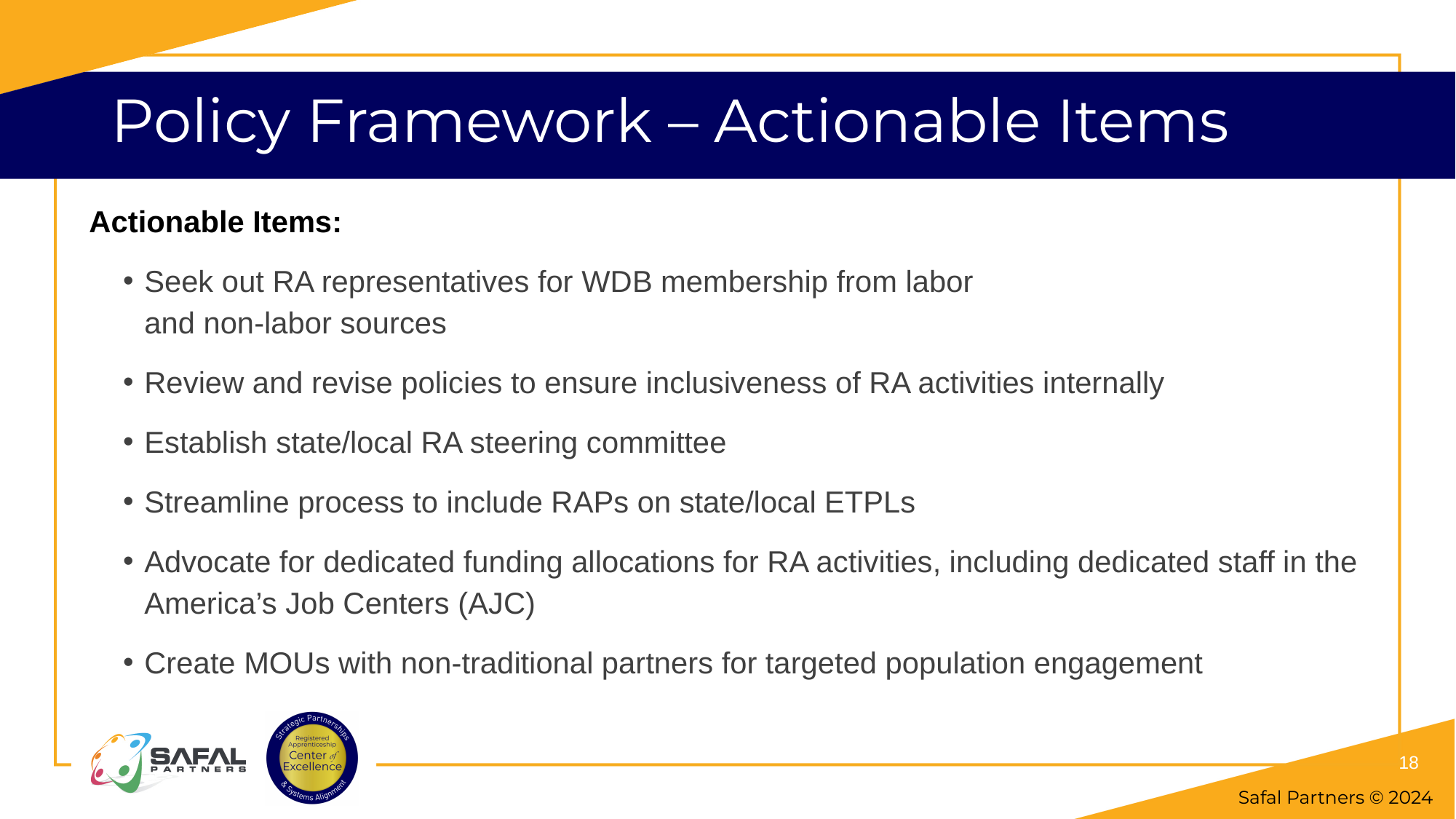

# Policy Framework – Actionable Items
Actionable Items:
Seek out RA representatives for WDB membership from labor
and non-labor sources
Review and revise policies to ensure inclusiveness of RA activities internally
Establish state/local RA steering committee
Streamline process to include RAPs on state/local ETPLs
Advocate for dedicated funding allocations for RA activities, including dedicated staff in the America’s Job Centers (AJC)
Create MOUs with non-traditional partners for targeted population engagement

18
Safal Partners © 2024